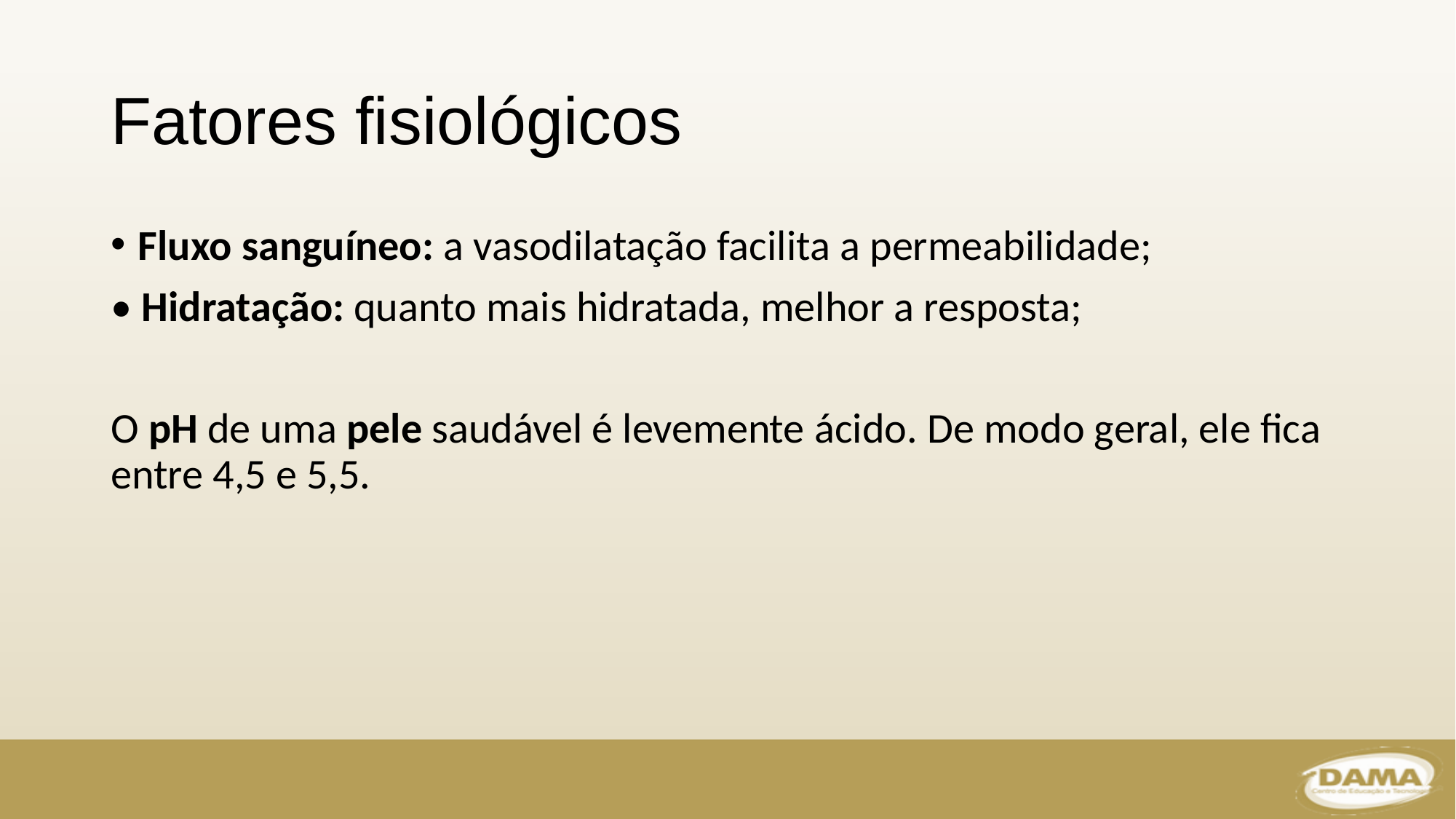

# Fatores fisiológicos
Fluxo sanguíneo: a vasodilatação facilita a permeabilidade;
• Hidratação: quanto mais hidratada, melhor a resposta;

O pH de uma pele saudável é levemente ácido. De modo geral, ele fica entre 4,5 e 5,5.